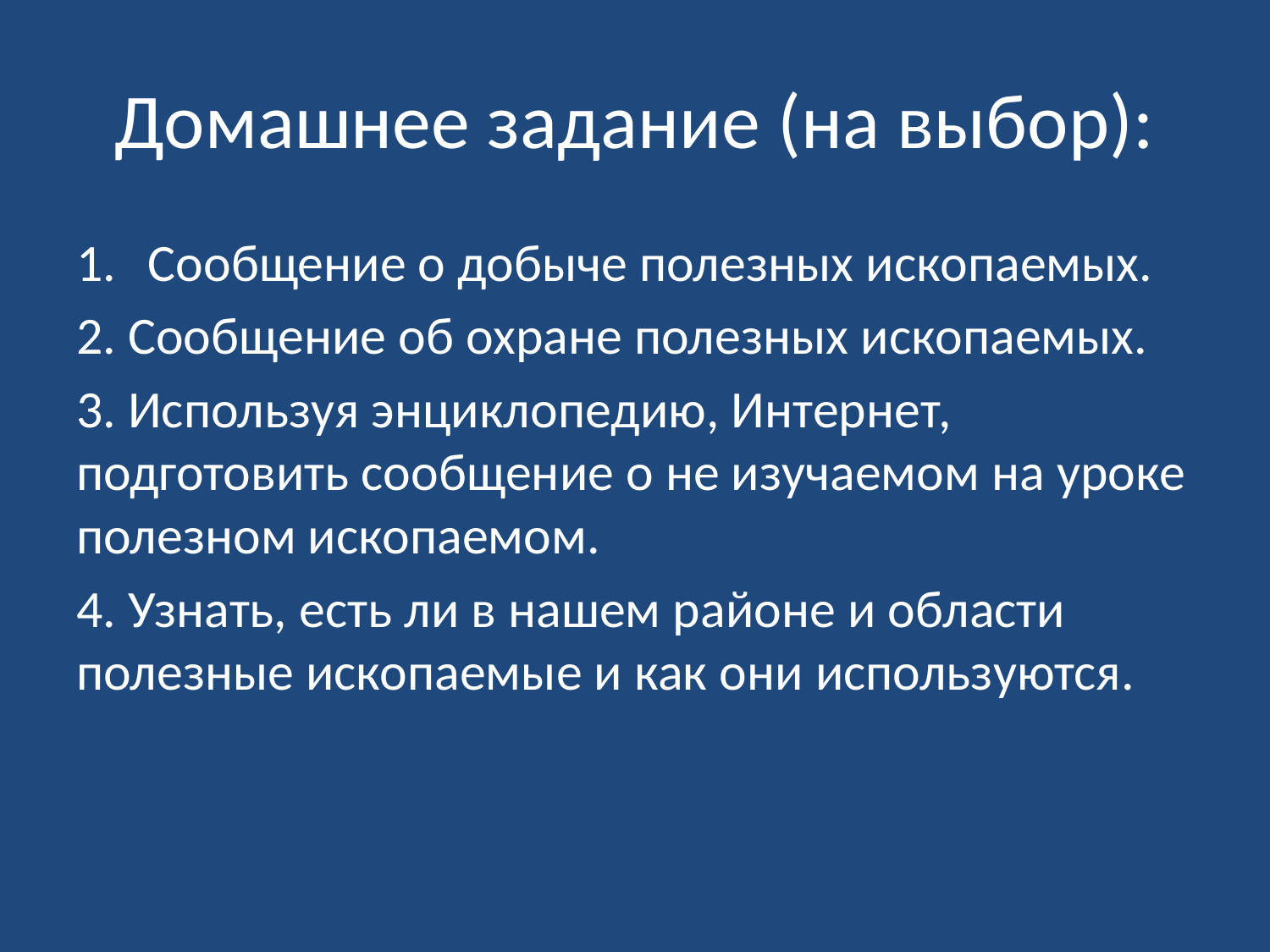

# Домашнее задание (на выбор):
Сообщение о добыче полезных ископаемых.
2. Сообщение об охране полезных ископаемых.
3. Используя энциклопедию, Интернет, подготовить сообщение о не изучаемом на уроке полезном ископаемом.
4. Узнать, есть ли в нашем районе и области полезные ископаемые и как они используются.